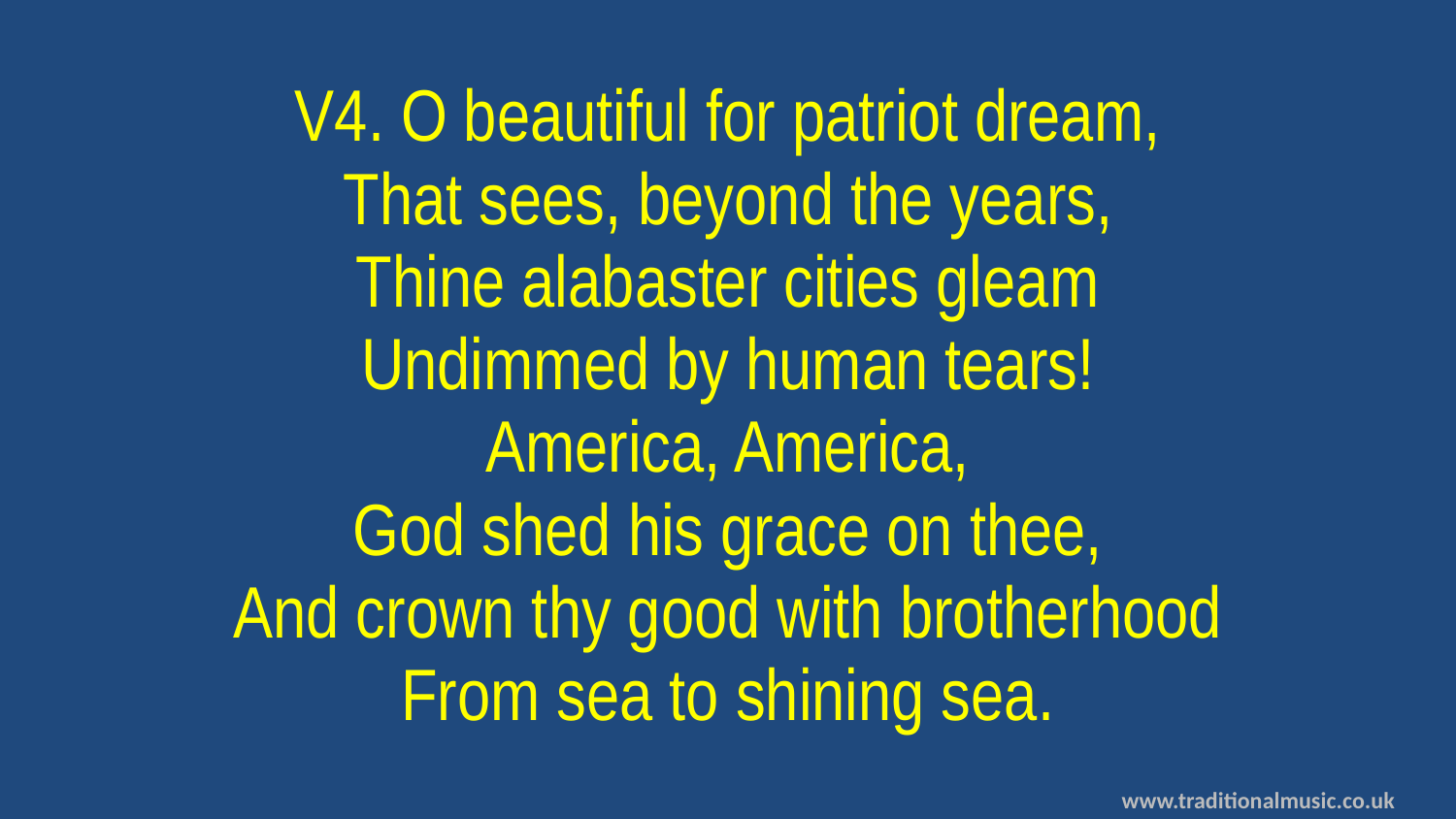

V4. O beautiful for patriot dream,
That sees, beyond the years,
Thine alabaster cities gleam
Undimmed by human tears!
America, America,
God shed his grace on thee,
And crown thy good with brotherhood
From sea to shining sea.